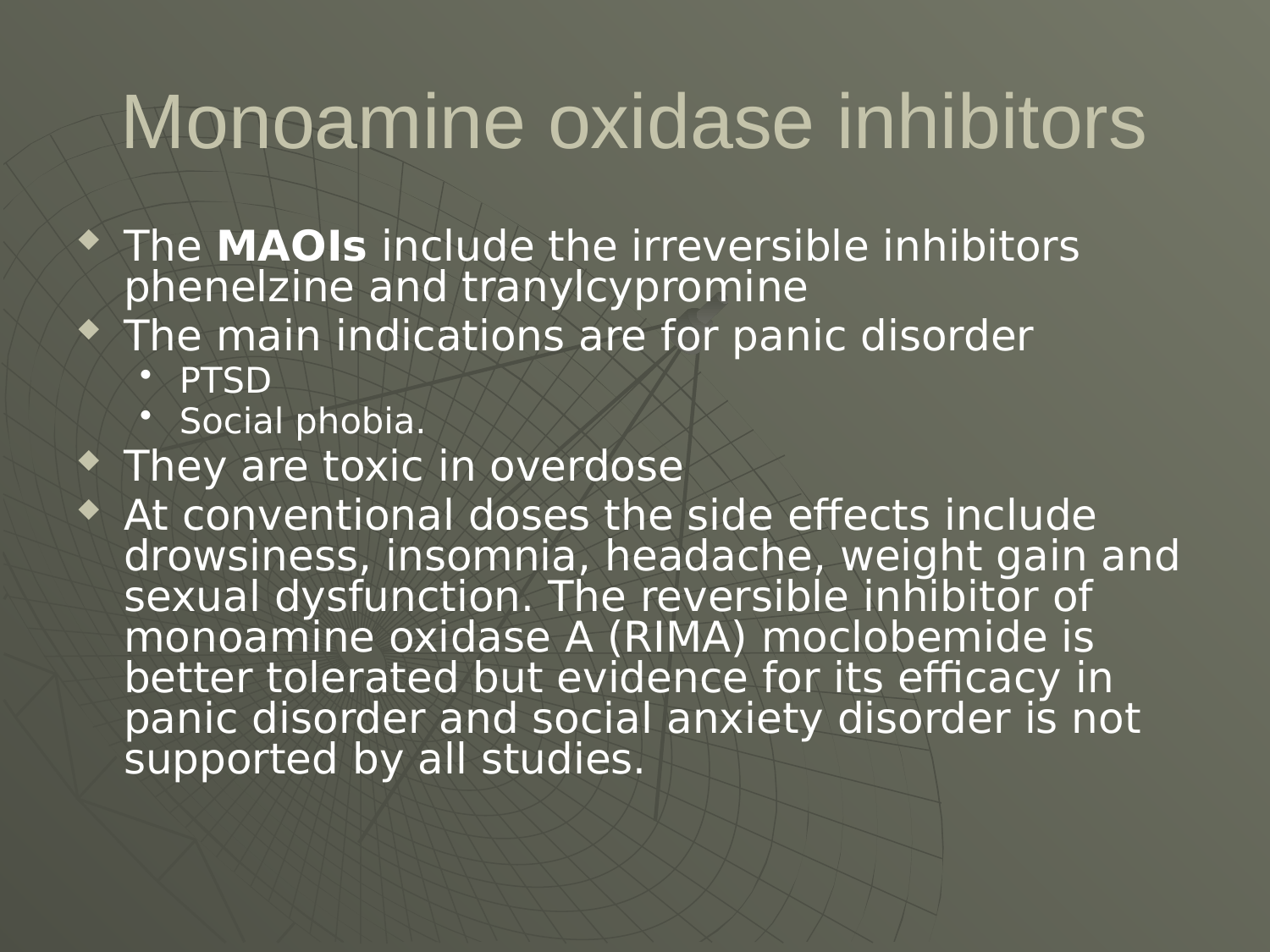

# Monoamine oxidase inhibitors
The MAOIs include the irreversible inhibitors phenelzine and tranylcypromine
The main indications are for panic disorder
PTSD
Social phobia.
They are toxic in overdose
At conventional doses the side effects include drowsiness, insomnia, headache, weight gain and sexual dysfunction. The reversible inhibitor of monoamine oxidase A (RIMA) moclobemide is better tolerated but evidence for its efficacy in panic disorder and social anxiety disorder is not supported by all studies.